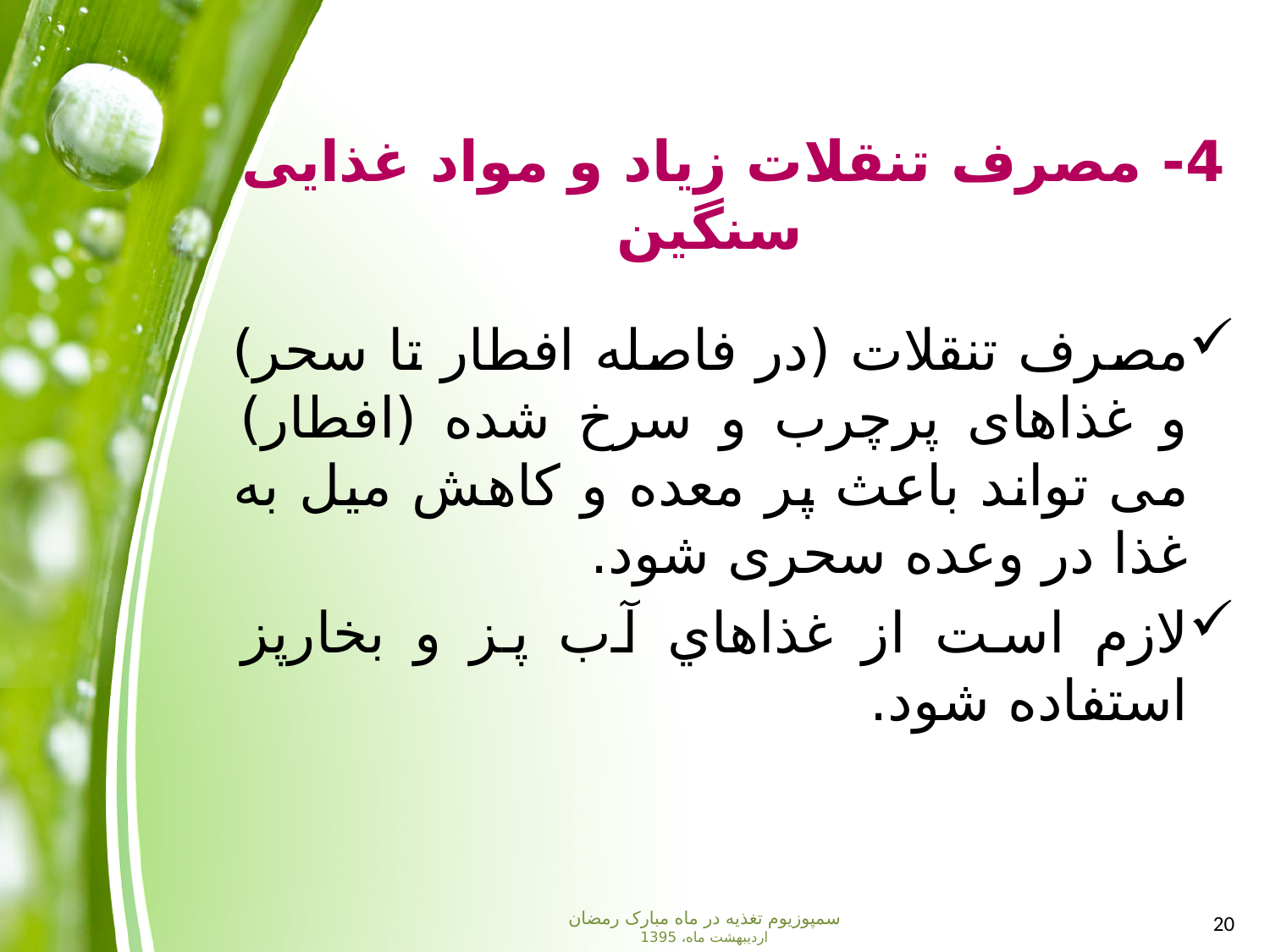

4- مصرف تنقلات زياد و مواد غذایی سنگین
مصرف تنقلات (در فاصله افطار تا سحر) و غذاهای پرچرب و سرخ شده (افطار) می تواند باعث پر معده و کاهش میل به غذا در وعده سحری شود.
لازم است از غذاهاي آب پز و بخارپز استفاده شود.

سمپوزیوم تغذیه در ماه مبارک رمضان
اردیبهشت ماه، 1395
20